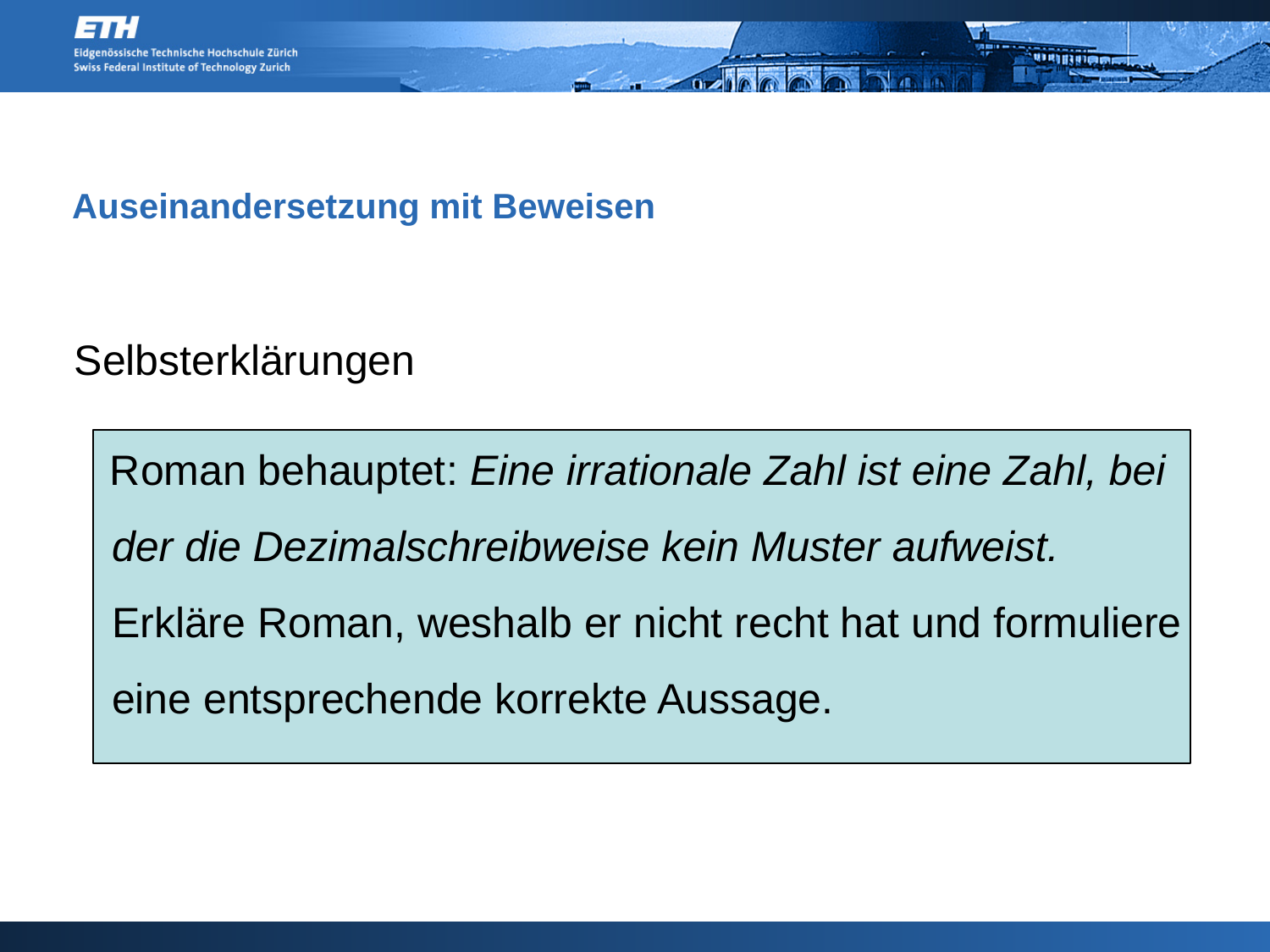

# Auseinandersetzung mit Beweisen

Selbsterklärungen
   Roman behauptet: Eine irrationale Zahl ist eine Zahl, bei der die Dezimalschreibweise kein Muster aufweist. Erkläre Roman, weshalb er nicht recht hat und formuliere eine entsprechende korrekte Aussage.